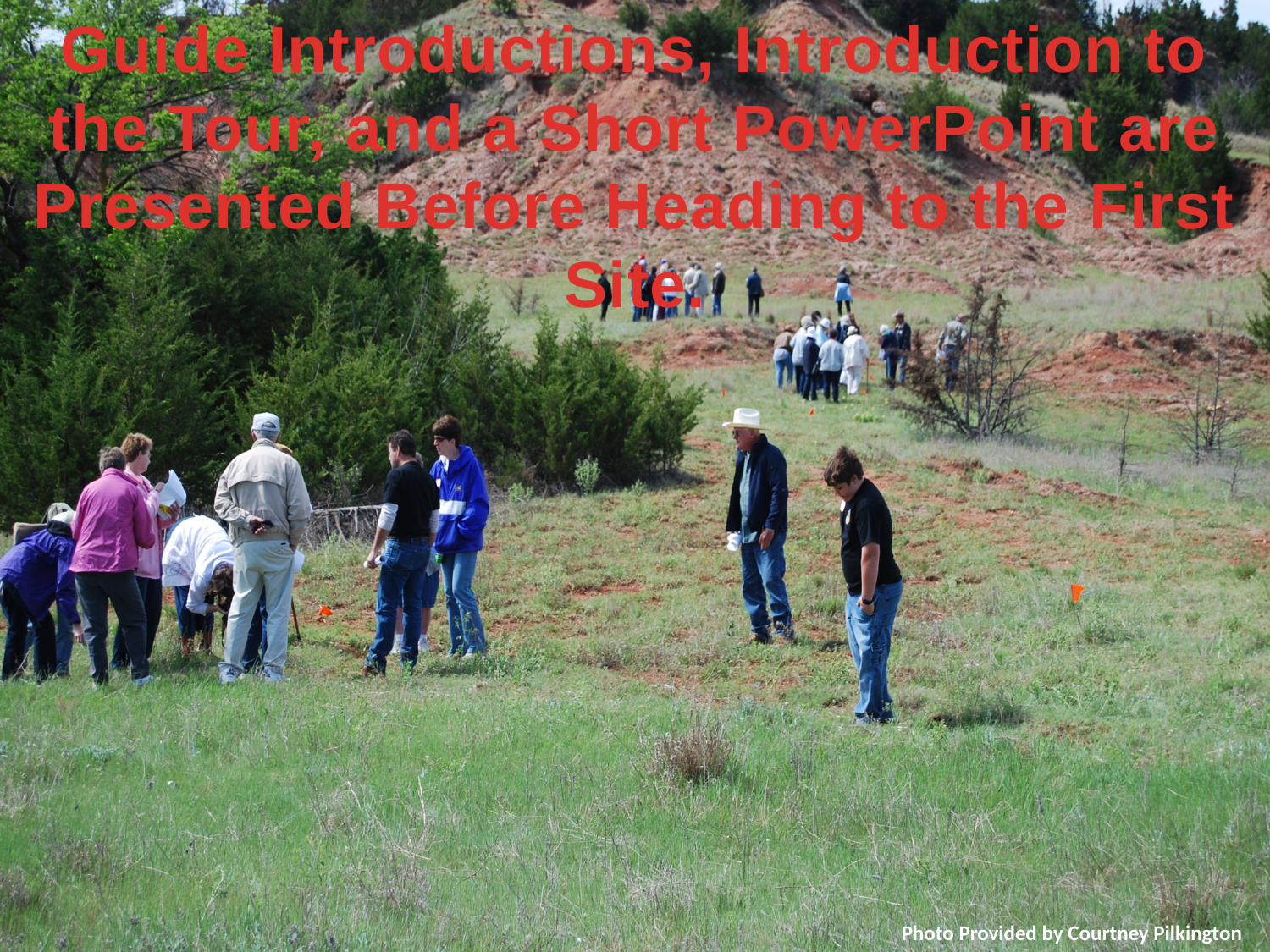

# Guide Introductions, Introduction to the Tour, and a Short PowerPoint are Presented Before Heading to the First Site.
Photo Provided by Courtney Pilkington